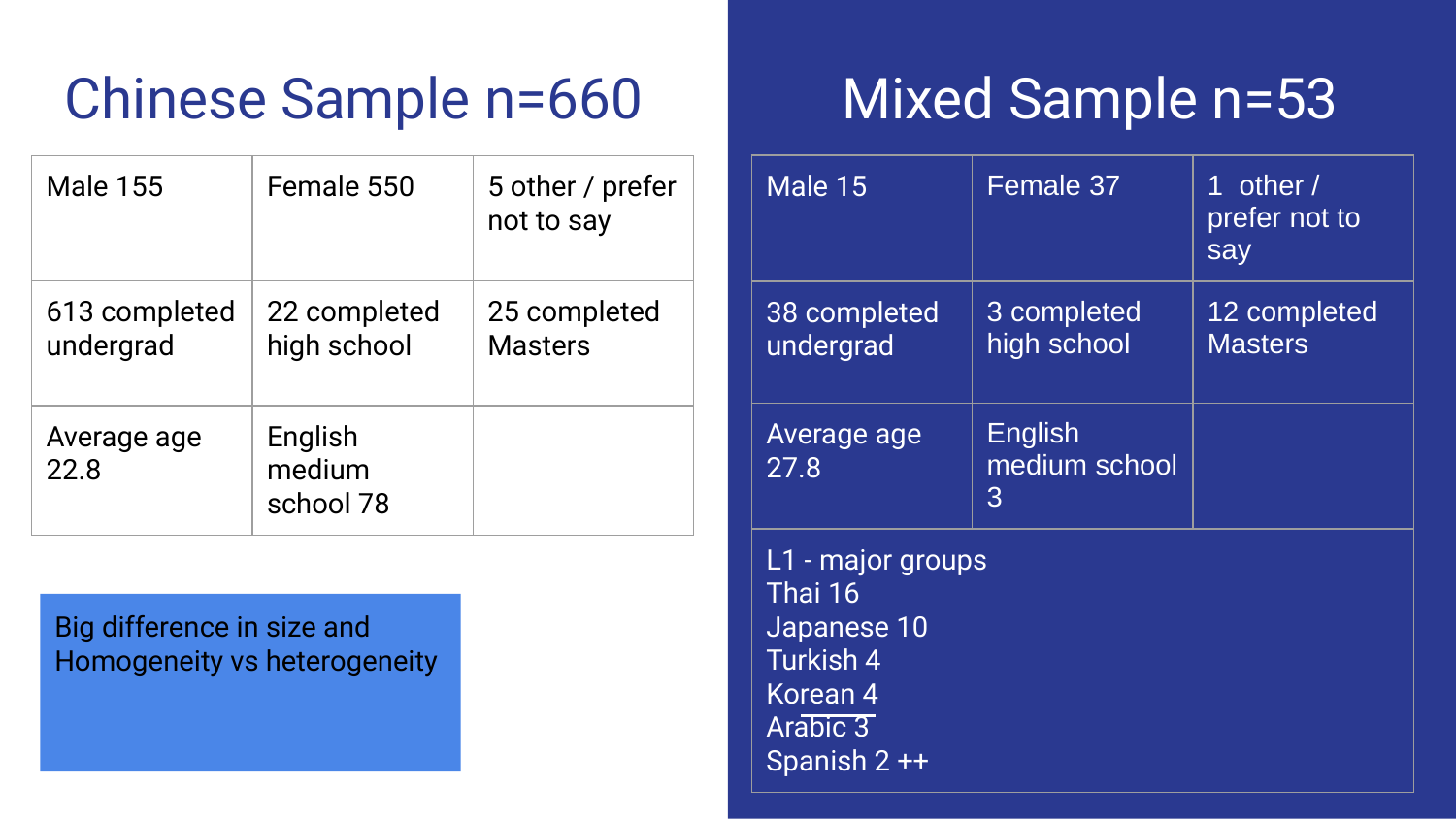

# Chinese Sample n=660
Mixed Sample n=53
| Male 15 | Female 37 | 1 other / prefer not to say |
| --- | --- | --- |
| 38 completed undergrad | 3 completed high school | 12 completed Masters |
| Average age 27.8 | English medium school 3 |  |
| L1 - major groups Thai 16 Japanese 10 Turkish 4 Korean 4 Arabic 3 Spanish 2 ++ |  |  |
| Male 155 | Female 550 | 5 other / prefer not to say |
| --- | --- | --- |
| 613 completed undergrad | 22 completed high school | 25 completed Masters |
| Average age 22.8 | English medium school 78 |  |
Big difference in size and
Homogeneity vs heterogeneity